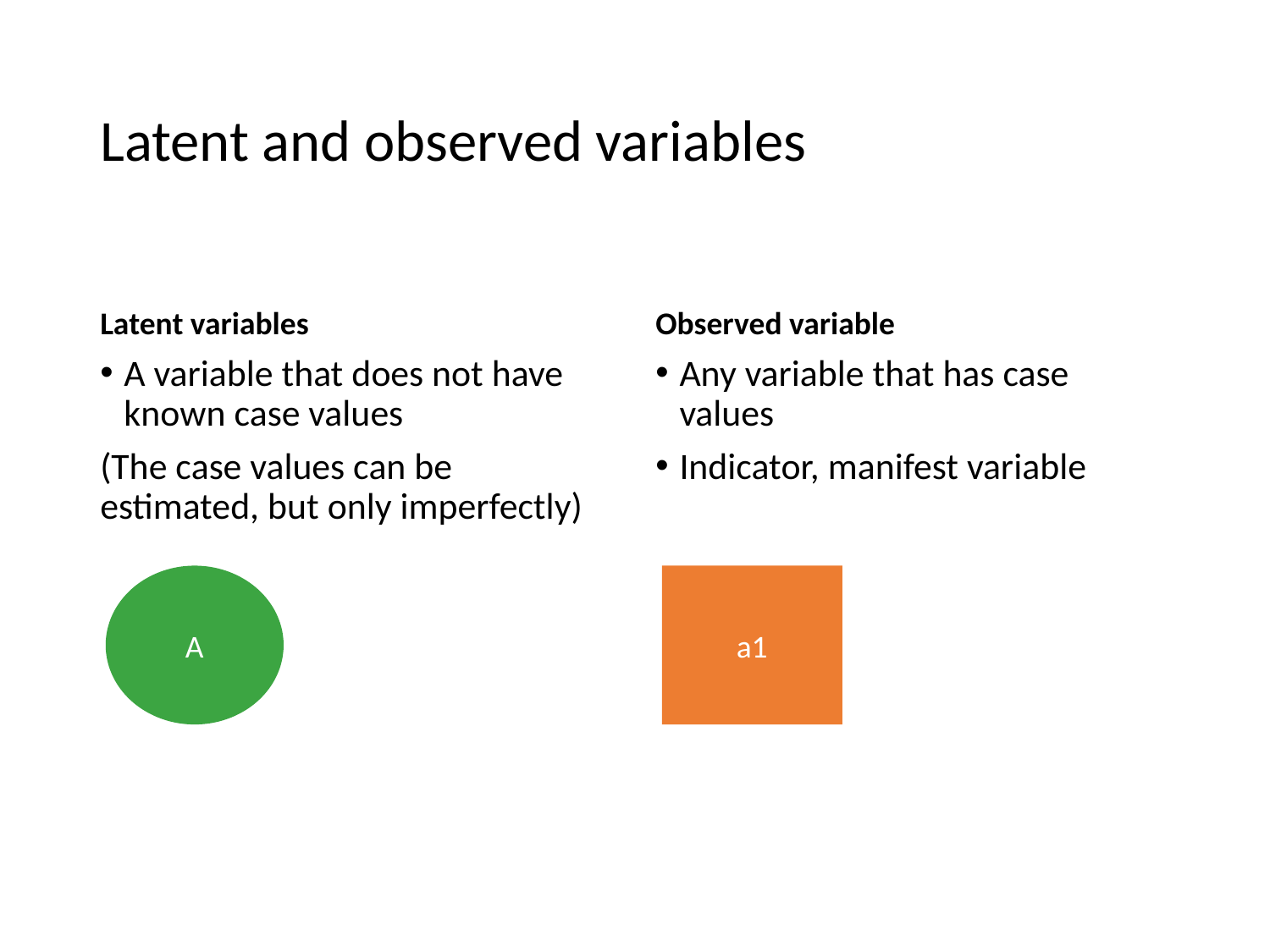

# Latent and observed variables
Latent variables
Observed variable
A variable that does not have known case values
(The case values can be estimated, but only imperfectly)
Any variable that has case values
Indicator, manifest variable
A
a1